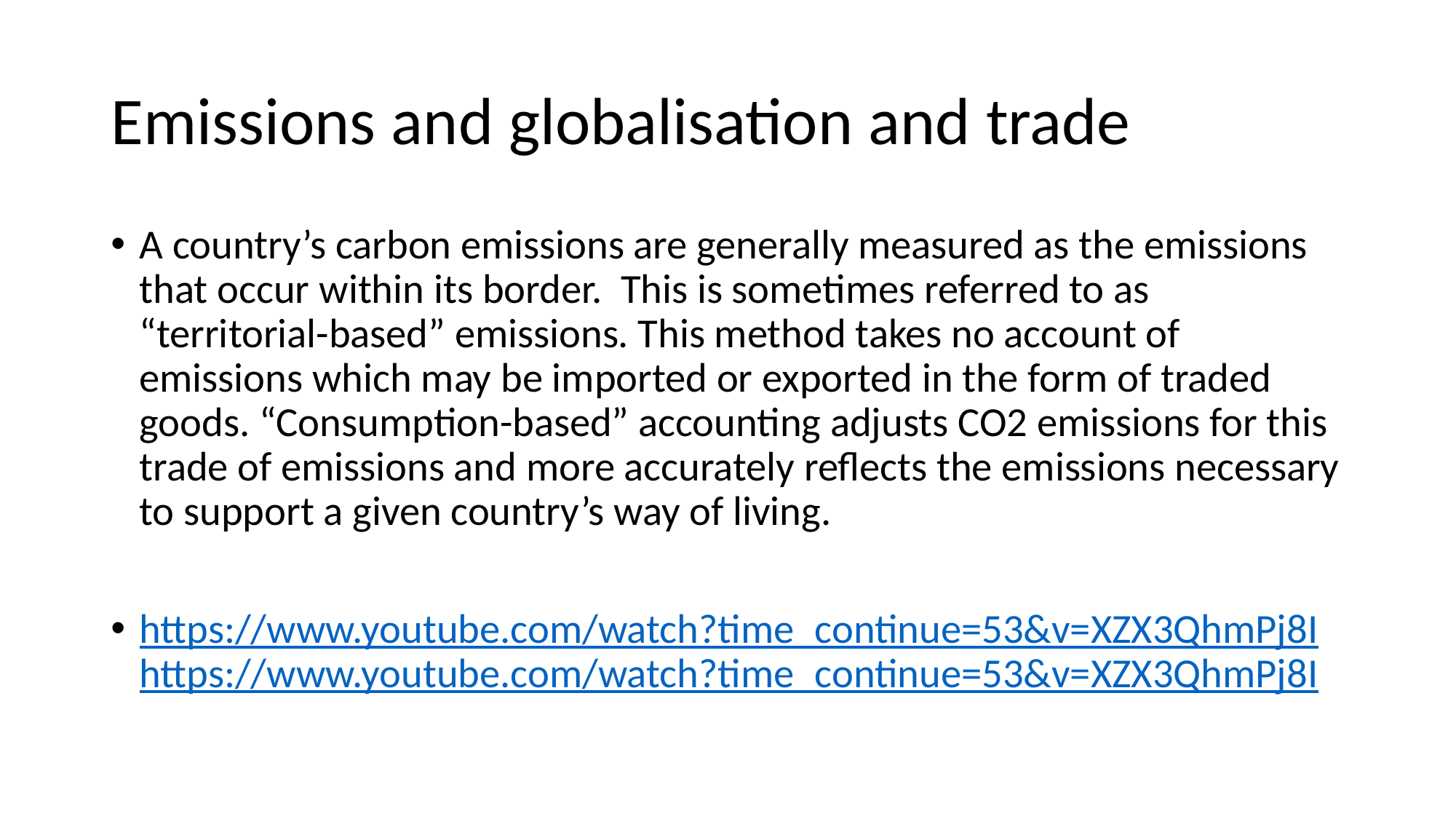

# Emissions and globalisation and trade
A country’s carbon emissions are generally measured as the emissions that occur within its border.  This is sometimes referred to as “territorial-based” emissions. This method takes no account of emissions which may be imported or exported in the form of traded goods. “Consumption-based” accounting adjusts CO2 emissions for this trade of emissions and more accurately reflects the emissions necessary to support a given country’s way of living.

https://www.youtube.com/watch?time_continue=53&v=XZX3QhmPj8I
https://www.youtube.com/watch?time_continue=53&v=XZX3QhmPj8I